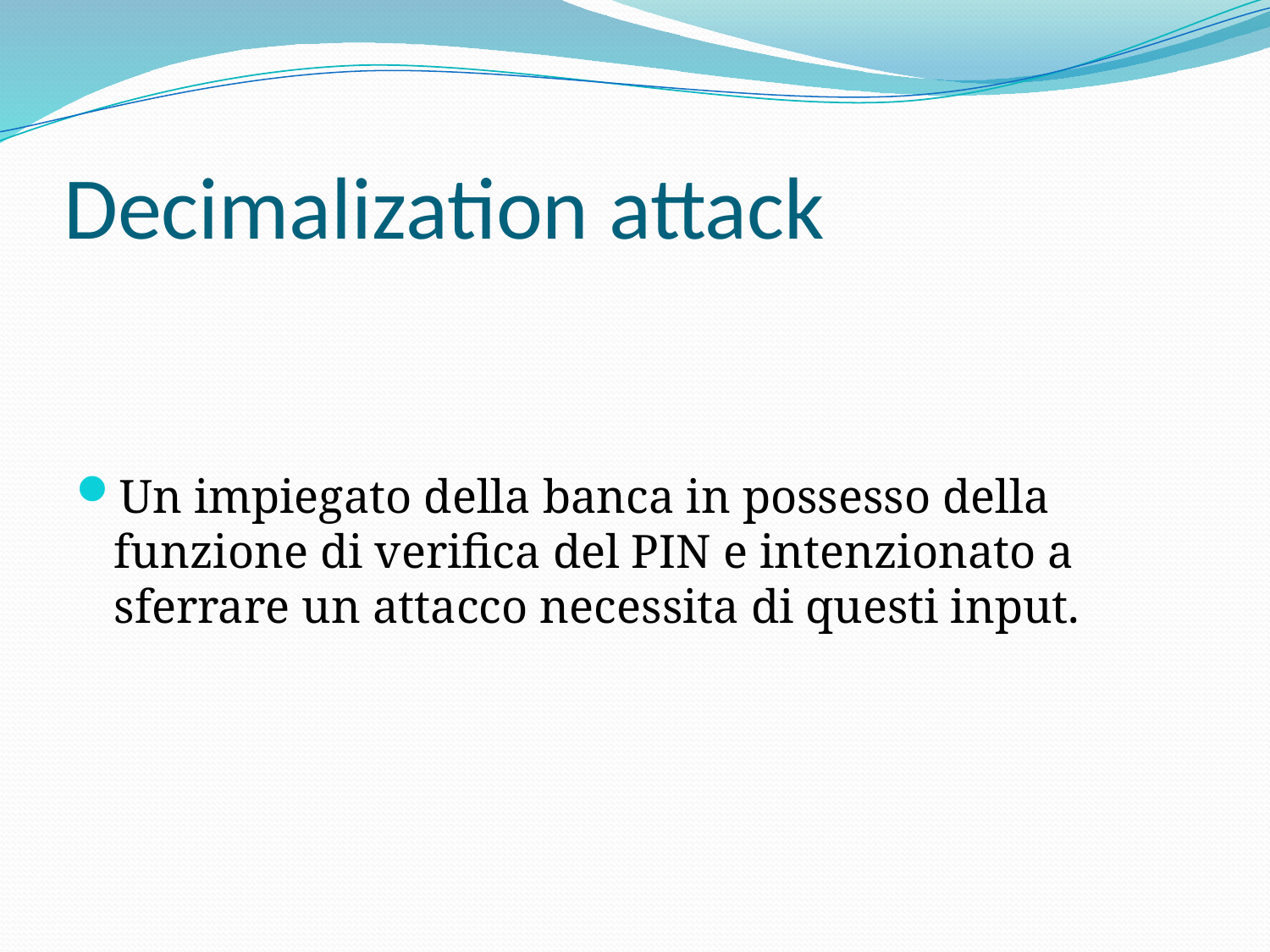

# Decimalization attack

Un impiegato della banca in possesso della funzione di verifica del PIN e intenzionato a sferrare un attacco necessita di questi input.